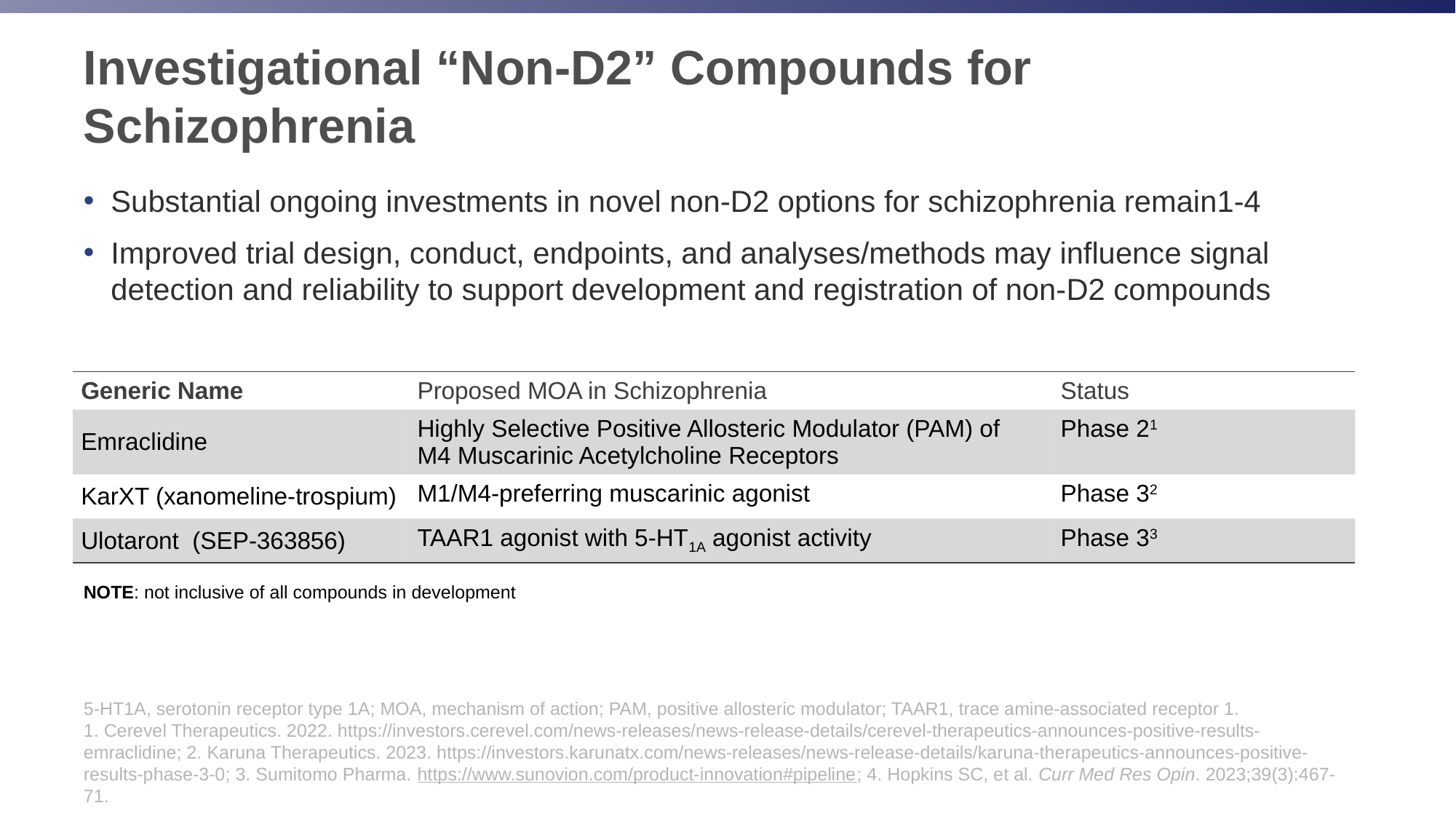

# Investigational “Non-D2” Compounds for Schizophrenia
Substantial ongoing investments in novel non-D2 options for schizophrenia remain1-4
Improved trial design, conduct, endpoints, and analyses/methods may influence signal detection and reliability to support development and registration of non-D2 compounds
| Generic Name | Proposed MOA in Schizophrenia | Status |
| --- | --- | --- |
| Emraclidine | Highly Selective Positive Allosteric Modulator (PAM) of M4 Muscarinic Acetylcholine Receptors | Phase 21 |
| KarXT (xanomeline-trospium) | M1/M4-preferring muscarinic agonist | Phase 32 |
| Ulotaront (SEP-363856) | TAAR1 agonist with 5-HT1A agonist activity | Phase 33 |
NOTE: not inclusive of all compounds in development
5-HT1A, serotonin receptor type 1A; MOA, mechanism of action; PAM, positive allosteric modulator; TAAR1, trace amine-associated receptor 1.
1. Cerevel Therapeutics. 2022. https://investors.cerevel.com/news-releases/news-release-details/cerevel-therapeutics-announces-positive-results-emraclidine; 2. Karuna Therapeutics. 2023. https://investors.karunatx.com/news-releases/news-release-details/karuna-therapeutics-announces-positive-results-phase-3-0; 3. Sumitomo Pharma. https://www.sunovion.com/product-innovation#pipeline; 4. Hopkins SC, et al. Curr Med Res Opin. 2023;39(3):467-71.